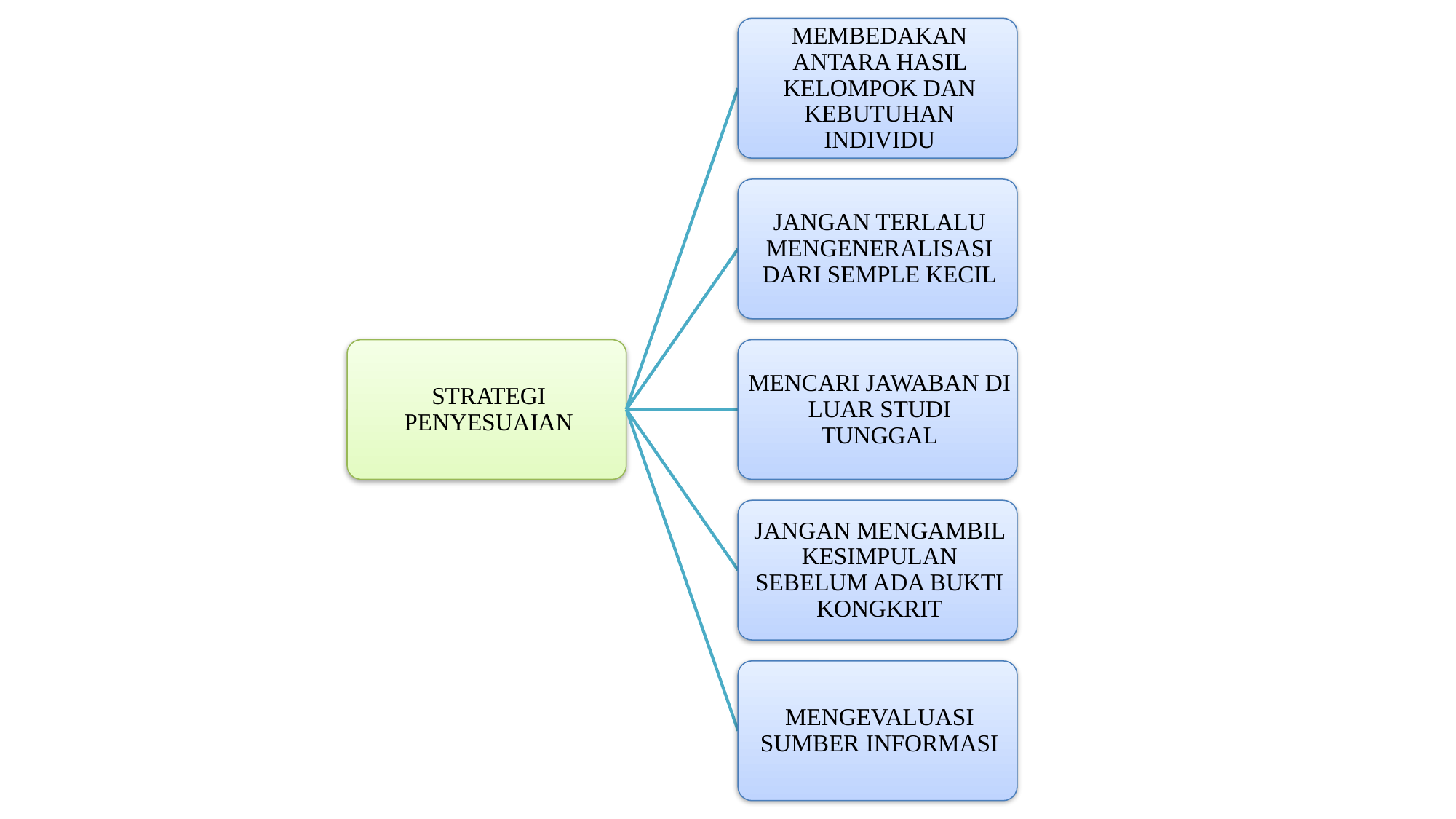

STRATEGI PENYESUAIAN

MEMBEDAKAN ANTARA HASIL KELOMPOK DAN KEBUTUHAN INDIVIDU

JANGAN TERLALU MENGENERALISASI DARI SEMPLE KECIL

MENCARI JAWABAN DI LUAR STUDI TUNGGAL

JANGAN MENGAMBIL KESIMPULAN SEBELUM ADA BUKTI KONGKRIT

MENGEVALUASI SUMBER INFORMASI